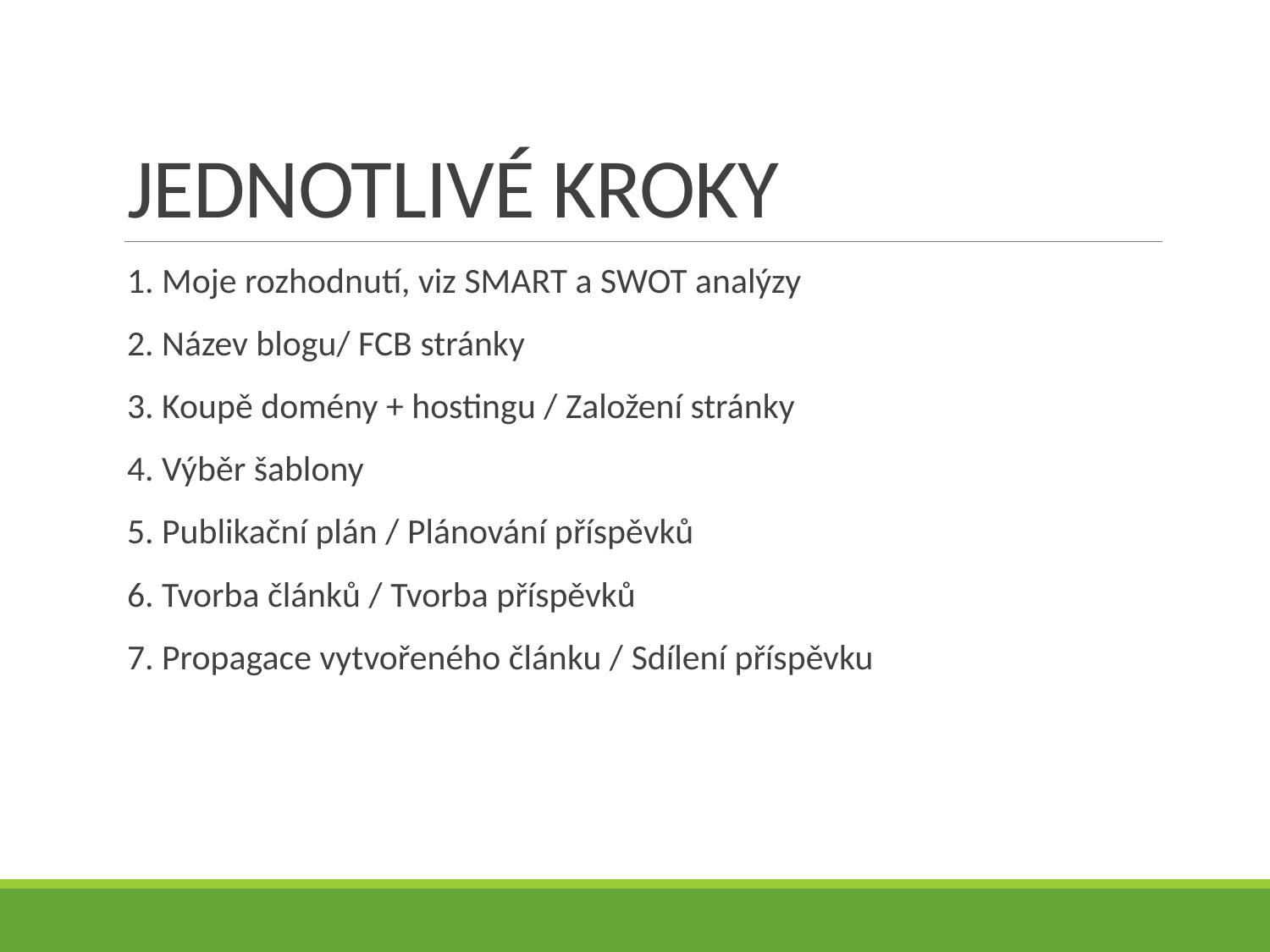

# JEDNOTLIVÉ KROKY
1. Moje rozhodnutí, viz SMART a SWOT analýzy
2. Název blogu/ FCB stránky
3. Koupě domény + hostingu / Založení stránky
4. Výběr šablony
5. Publikační plán / Plánování příspěvků
6. Tvorba článků / Tvorba příspěvků
7. Propagace vytvořeného článku / Sdílení příspěvku